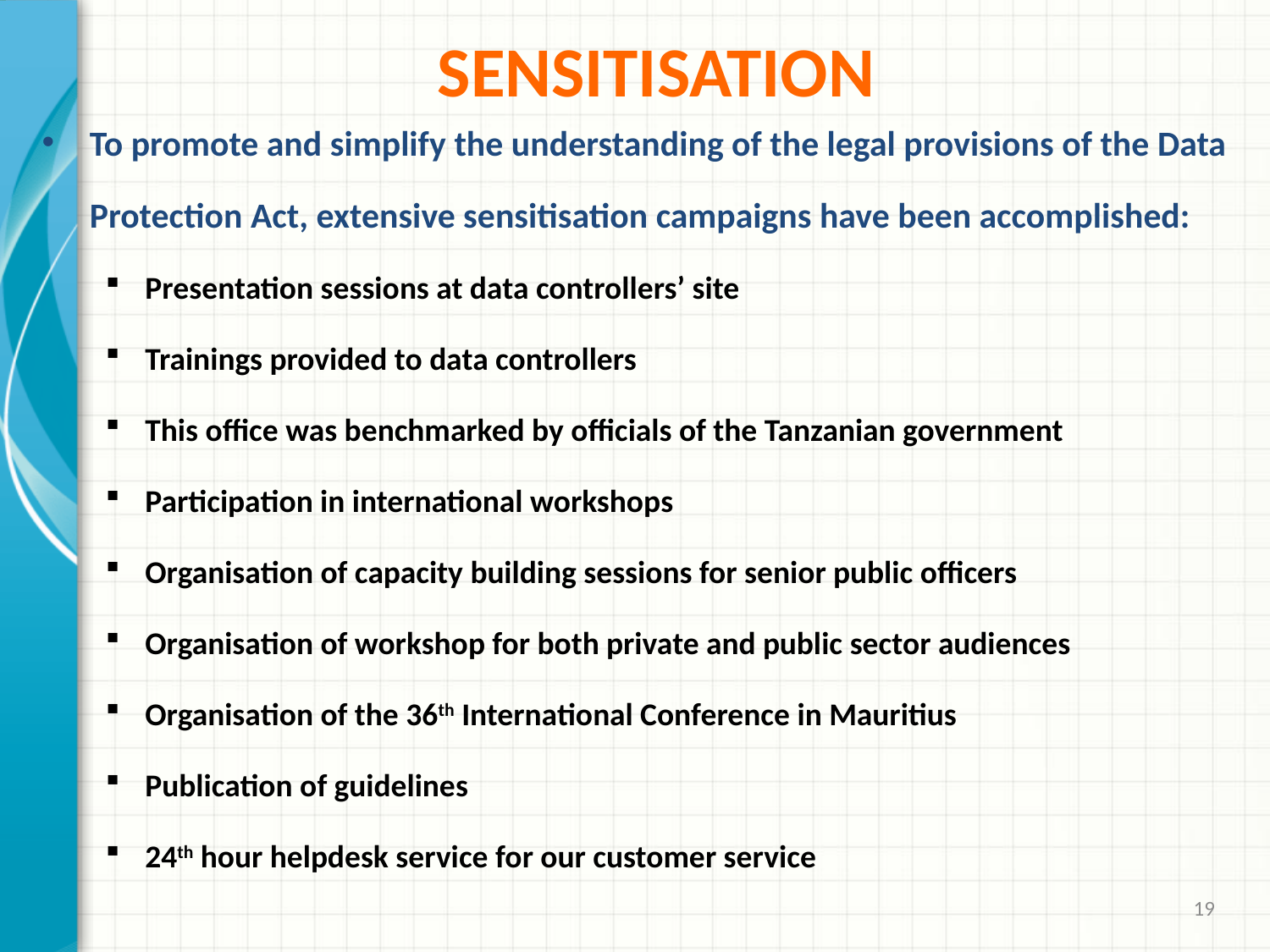

SENSITISATION
To promote and simplify the understanding of the legal provisions of the Data Protection Act, extensive sensitisation campaigns have been accomplished:
Presentation sessions at data controllers’ site
Trainings provided to data controllers
This office was benchmarked by officials of the Tanzanian government
Participation in international workshops
Organisation of capacity building sessions for senior public officers
Organisation of workshop for both private and public sector audiences
Organisation of the 36th International Conference in Mauritius
Publication of guidelines
24th hour helpdesk service for our customer service
19